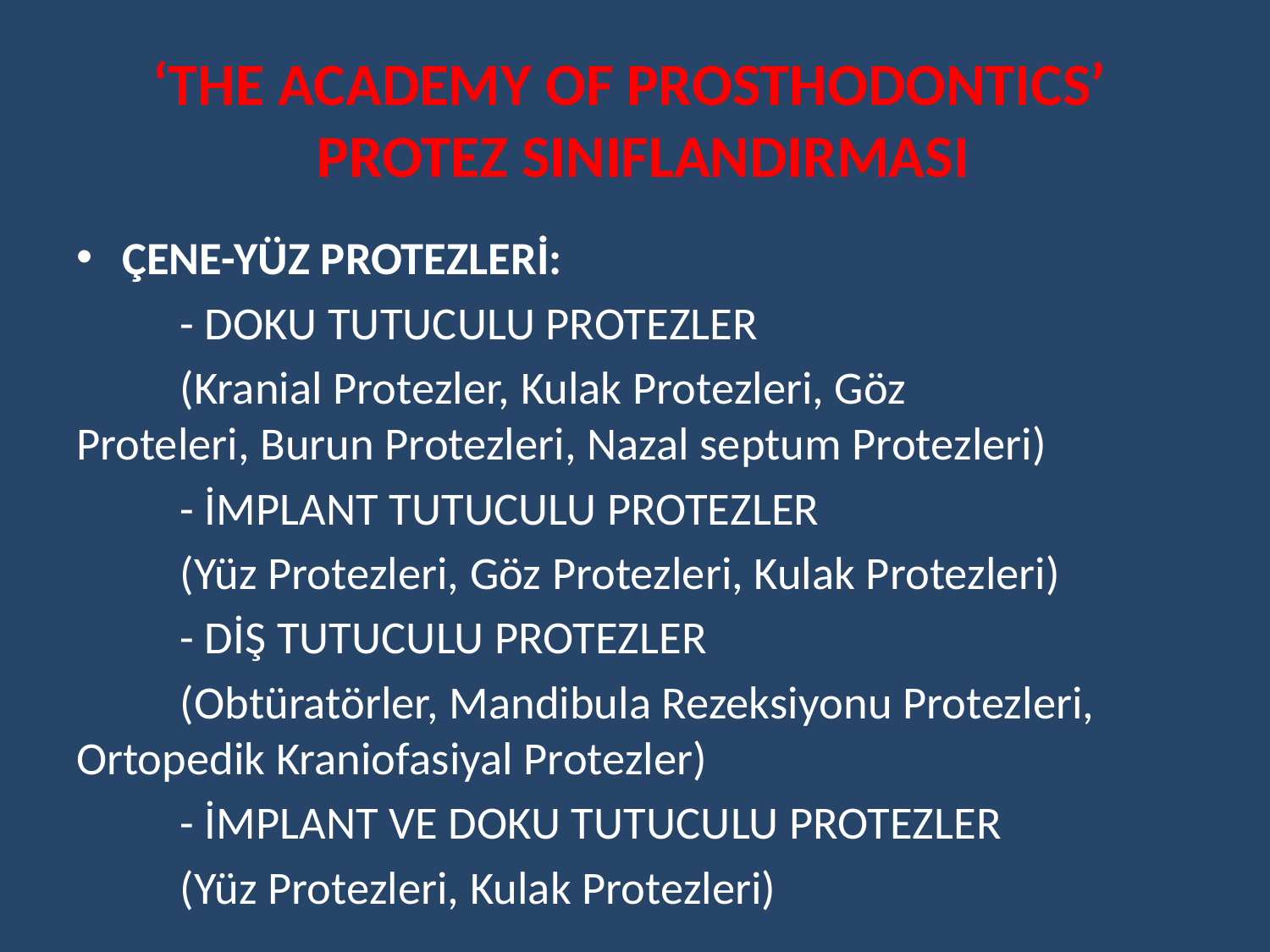

# ‘THE ACADEMY OF PROSTHODONTICS’ PROTEZ SINIFLANDIRMASI
ÇENE-YÜZ PROTEZLERİ:
	- DOKU TUTUCULU PROTEZLER
		(Kranial Protezler, Kulak Protezleri, Göz    	  Proteleri, Burun Protezleri, Nazal septum Protezleri)
	- İMPLANT TUTUCULU PROTEZLER
		(Yüz Protezleri, Göz Protezleri, Kulak Protezleri)
	- DİŞ TUTUCULU PROTEZLER
		(Obtüratörler, Mandibula Rezeksiyonu Protezleri, Ortopedik Kraniofasiyal Protezler)
	- İMPLANT VE DOKU TUTUCULU PROTEZLER
		(Yüz Protezleri, Kulak Protezleri)